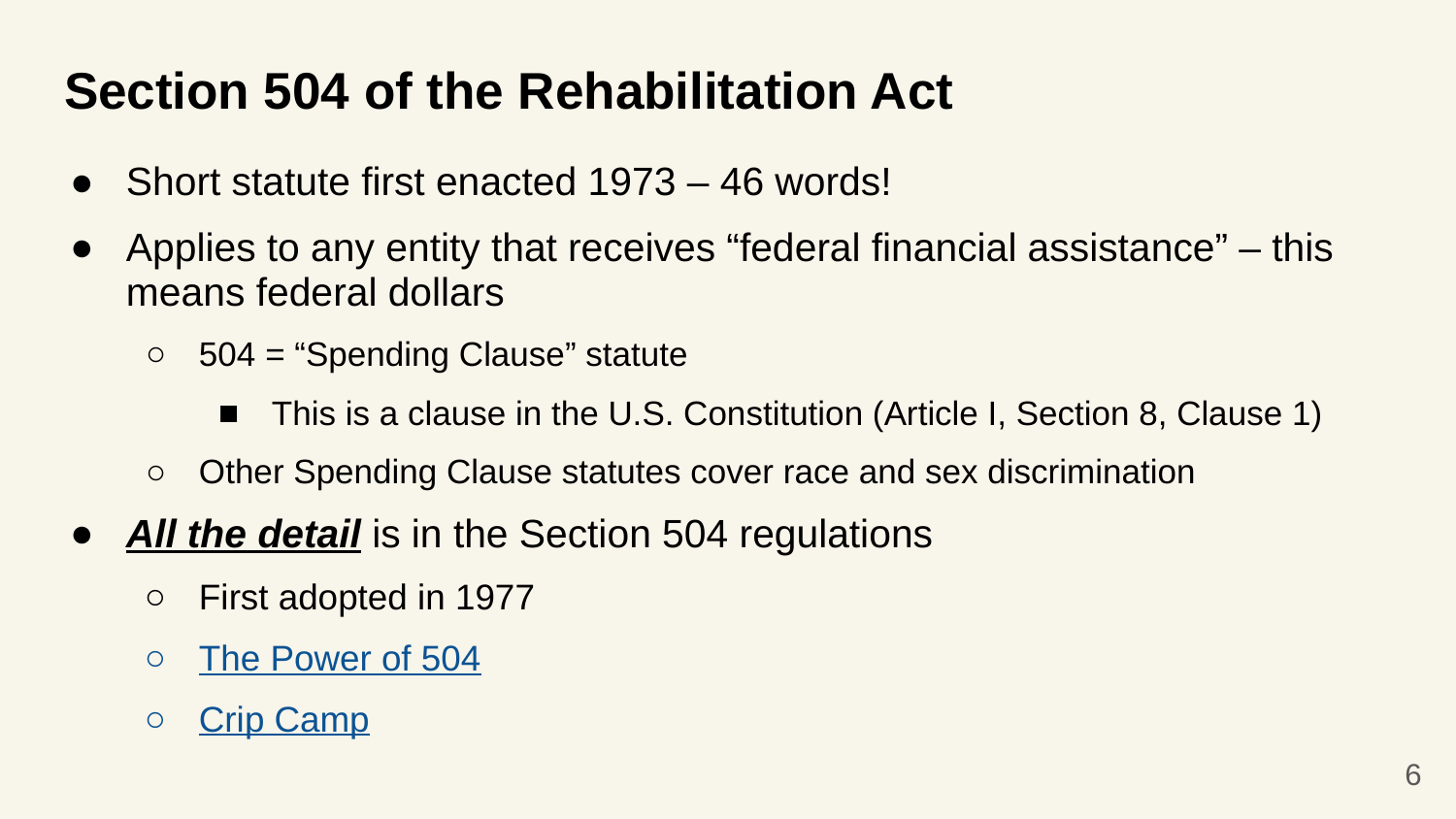

# Section 504 of the Rehabilitation Act
Short statute first enacted 1973 – 46 words!
Applies to any entity that receives “federal financial assistance” – this means federal dollars
504 = “Spending Clause” statute
This is a clause in the U.S. Constitution (Article I, Section 8, Clause 1)
Other Spending Clause statutes cover race and sex discrimination
All the detail is in the Section 504 regulations
First adopted in 1977
The Power of 504
Crip Camp
6